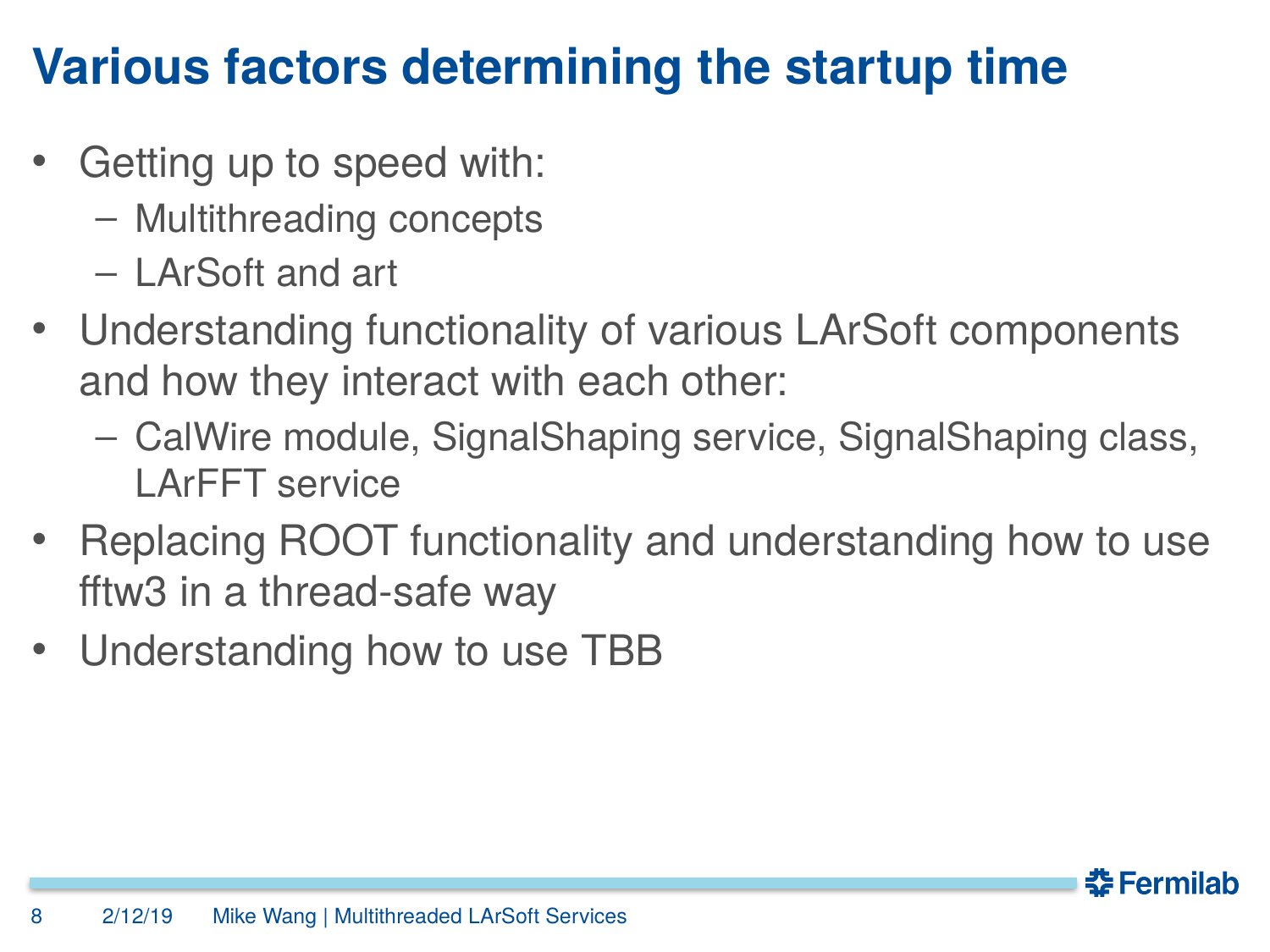

# Various factors determining the startup time
Getting up to speed with:
Multithreading concepts
LArSoft and art
Understanding functionality of various LArSoft components and how they interact with each other:
CalWire module, SignalShaping service, SignalShaping class, LArFFT service
Replacing ROOT functionality and understanding how to use fftw3 in a thread-safe way
Understanding how to use TBB
8
2/12/19
Mike Wang | Multithreaded LArSoft Services